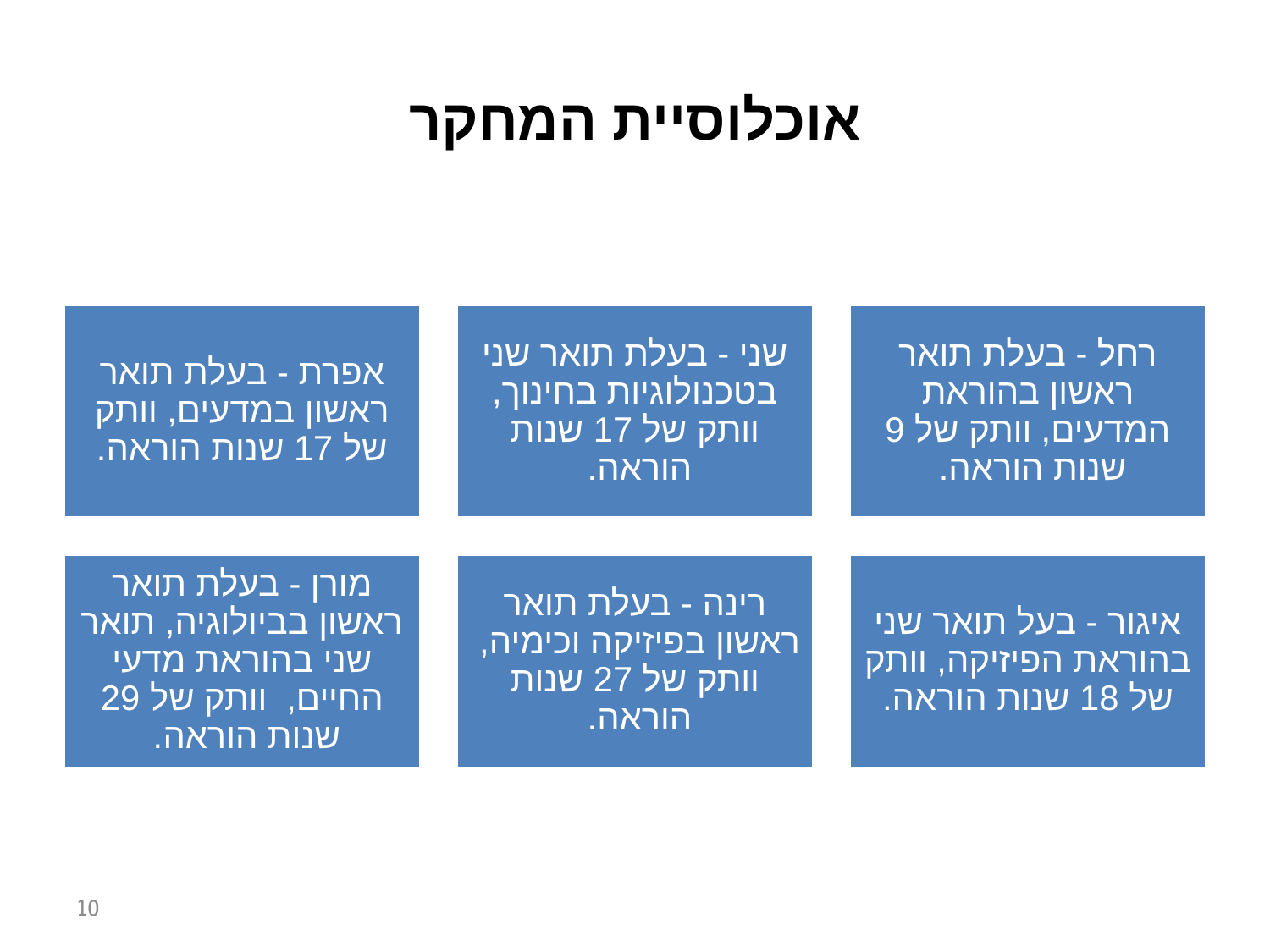

# אוכלוסיית המחקר
אפרת - בעלת תואר ראשון במדעים, וותק של 17 שנות הוראה.
שני - בעלת תואר שני בטכנולוגיות בחינוך, וותק של 17 שנות הוראה.
רחל - בעלת תואר ראשון בהוראת המדעים, וותק של 9 שנות הוראה.
מורן - בעלת תואר ראשון בביולוגיה, תואר שני בהוראת מדעי החיים,  וותק של 29 שנות הוראה.
רינה - בעלת תואר ראשון בפיזיקה וכימיה,  וותק של 27 שנות הוראה.
איגור - בעל תואר שני בהוראת הפיזיקה, וותק של 18 שנות הוראה.
10